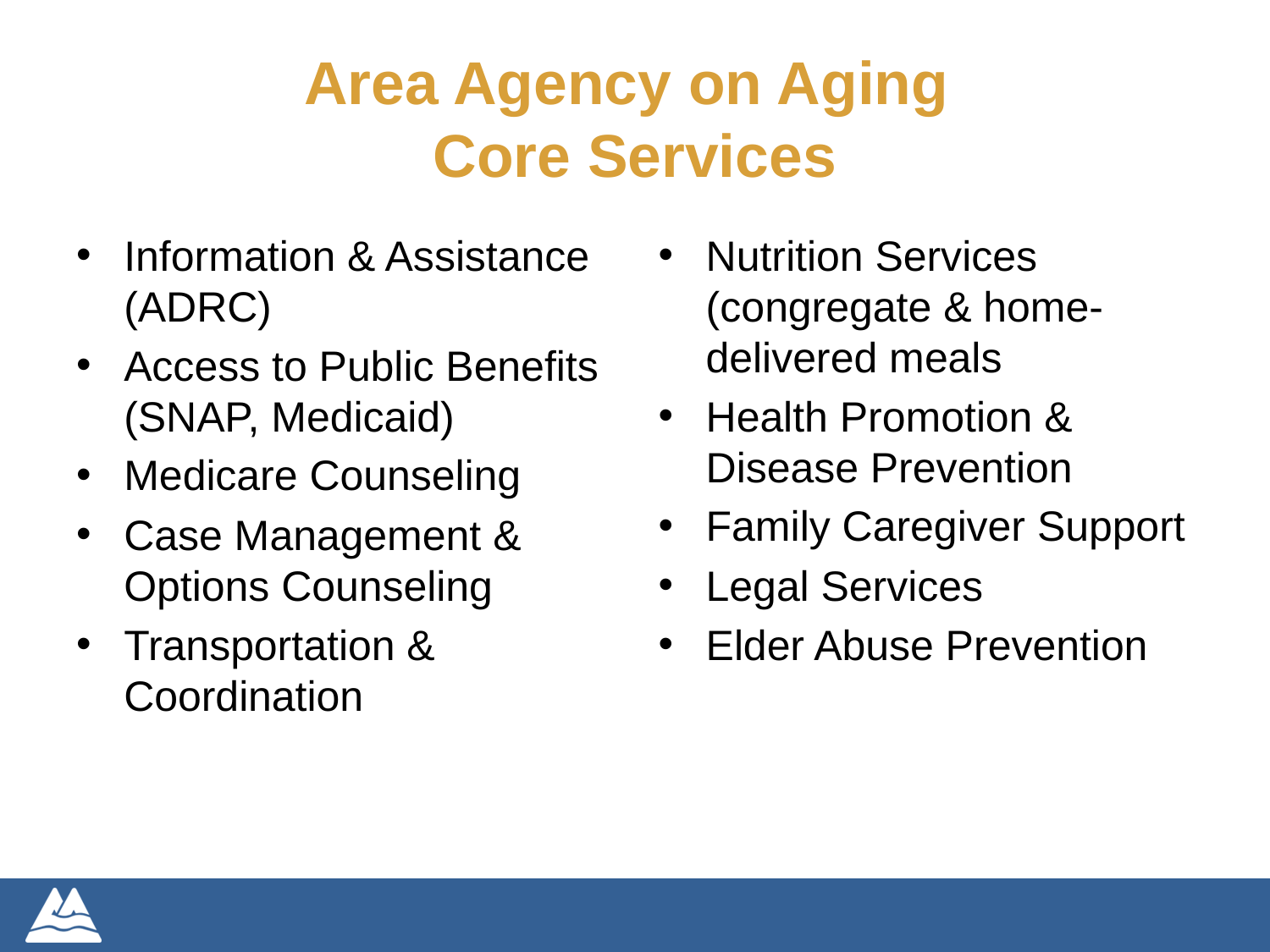

# Area Agency on Aging Core Services
Information & Assistance (ADRC)
Access to Public Benefits (SNAP, Medicaid)
Medicare Counseling
Case Management & Options Counseling
Transportation & Coordination
Nutrition Services (congregate & home-delivered meals
Health Promotion & Disease Prevention
Family Caregiver Support
Legal Services
Elder Abuse Prevention